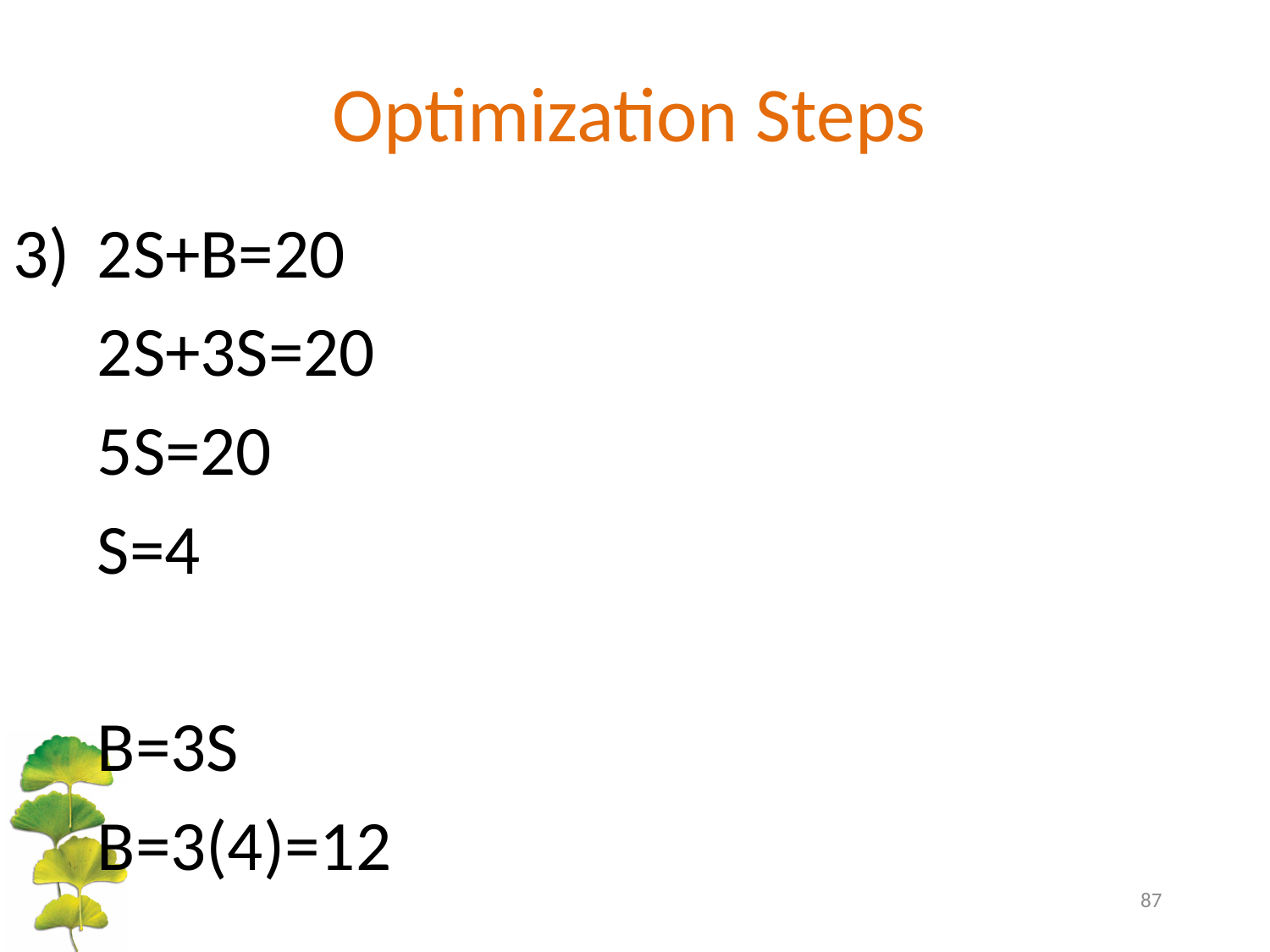

# Optimization Steps
2S+B=20
	2S+3S=20
	5S=20
	S=4

	B=3S
	B=3(4)=12

87